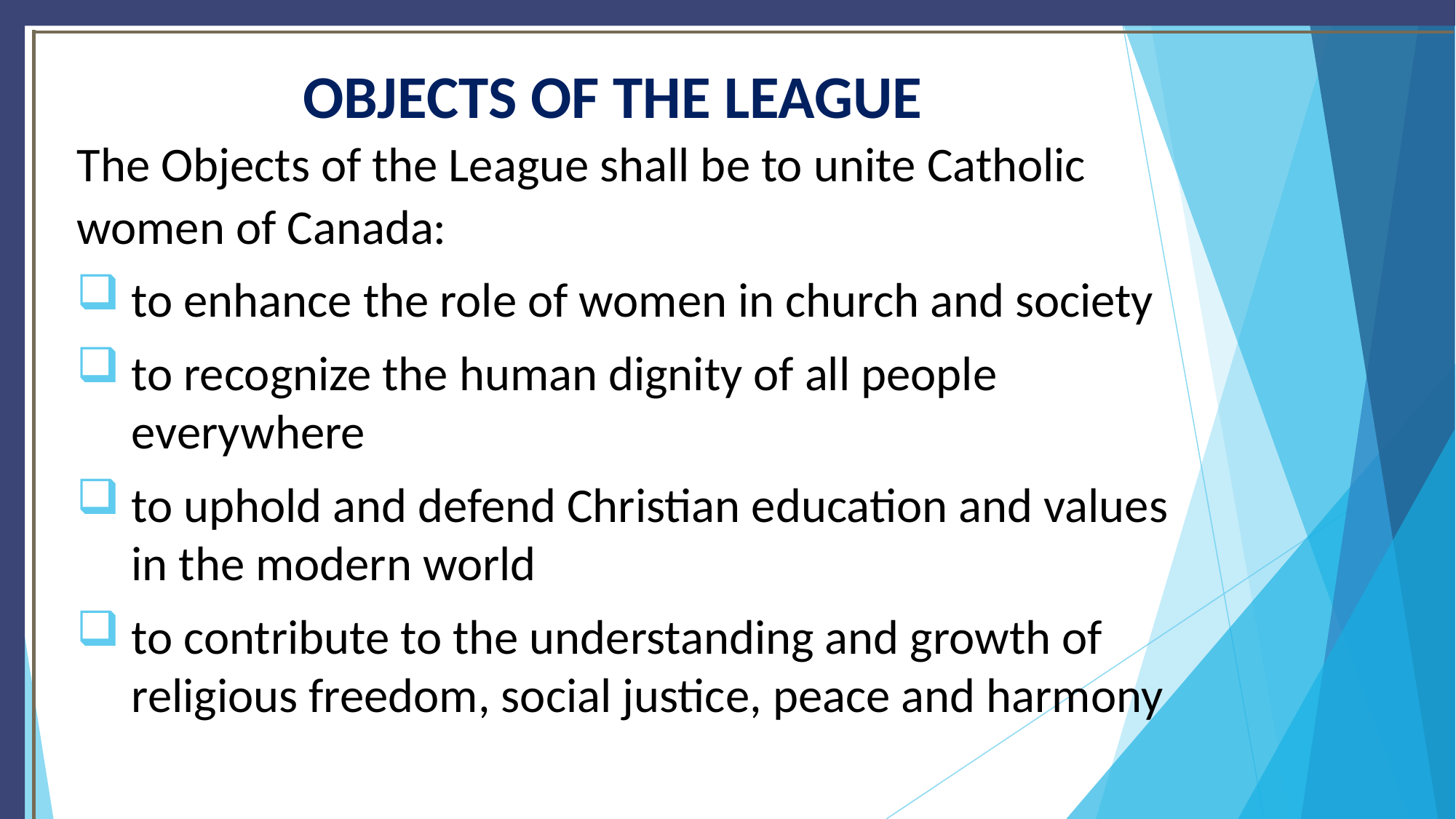

# OBJECTS OF THE LEAGUE
The Objects of the League shall be to unite Catholic women of Canada:
to enhance the role of women in church and society
to recognize the human dignity of all people everywhere
to uphold and defend Christian education and values in the modern world
to contribute to the understanding and growth of religious freedom, social justice, peace and harmony